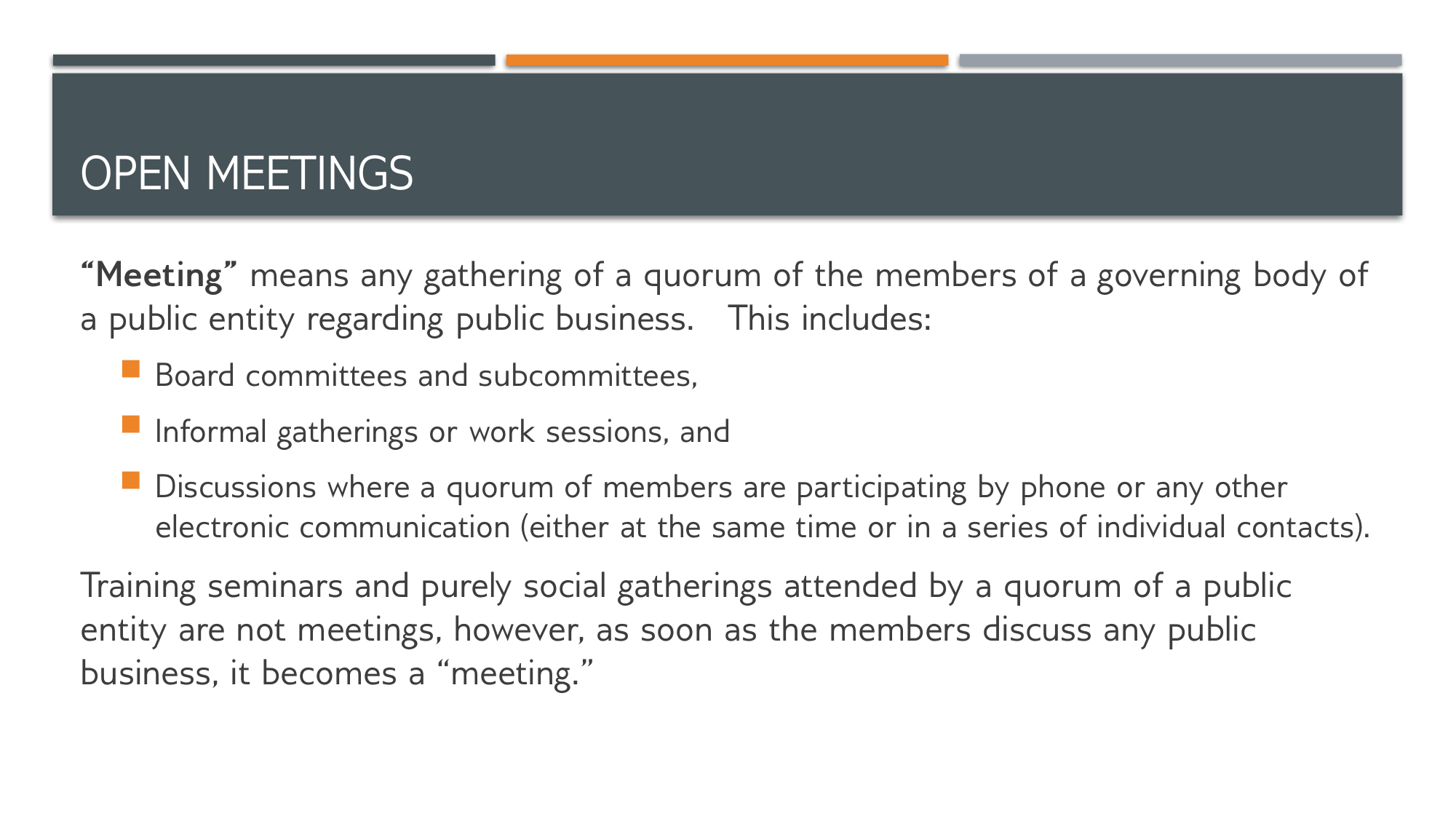

# Open meetings
“Meeting” means any gathering of a quorum of the members of a governing body of a public entity regarding public business.   This includes:
Board committees and subcommittees,
Informal gatherings or work sessions, and
Discussions where a quorum of members are participating by phone or any other electronic communication (either at the same time or in a series of individual contacts).
Training seminars and purely social gatherings attended by a quorum of a public entity are not meetings, however, as soon as the members discuss any public business, it becomes a “meeting.”